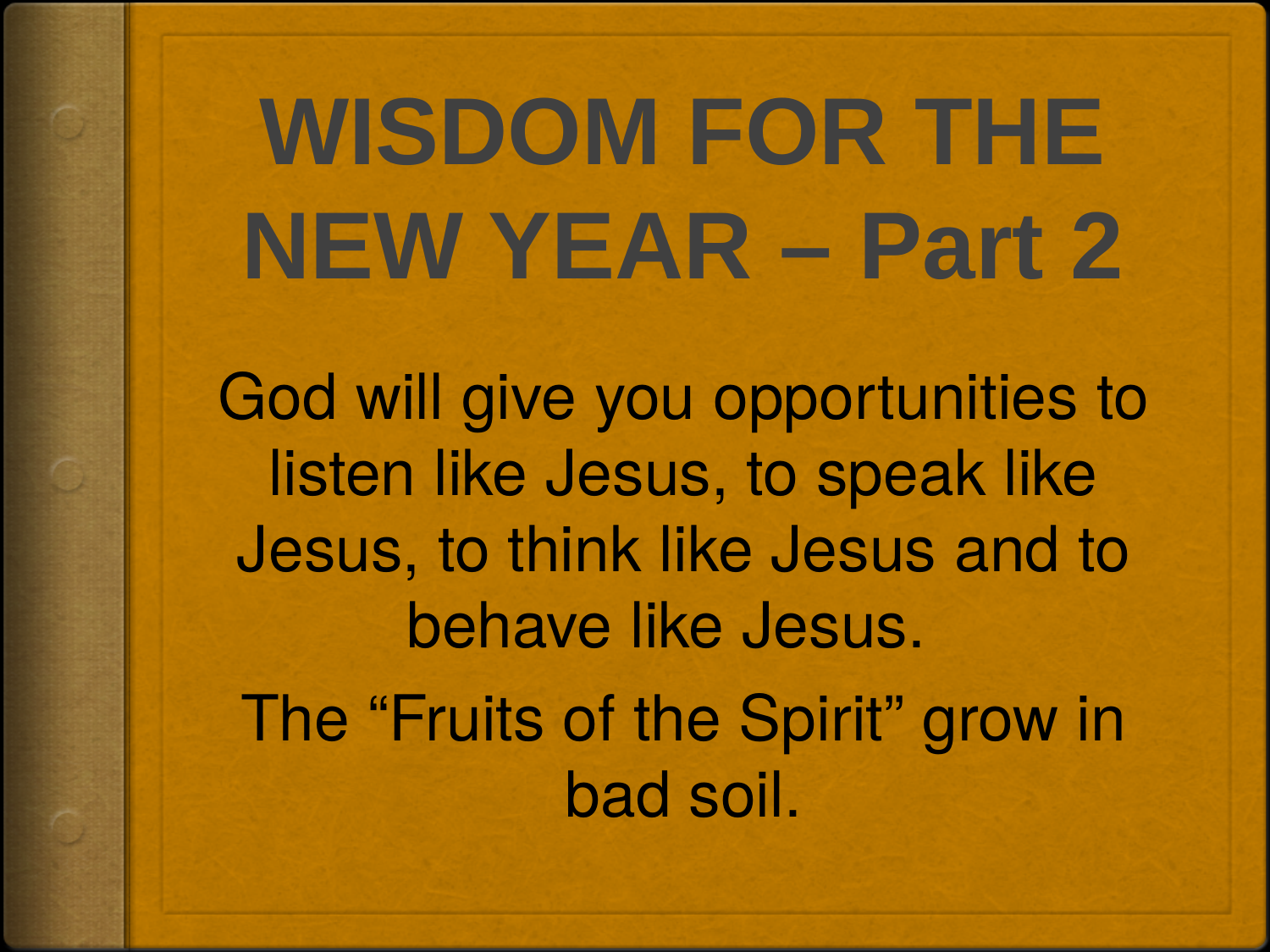

# WISDOM FOR THE NEW YEAR – Part 2
God will give you opportunities to listen like Jesus, to speak like Jesus, to think like Jesus and to behave like Jesus.

The “Fruits of the Spirit” grow in bad soil.